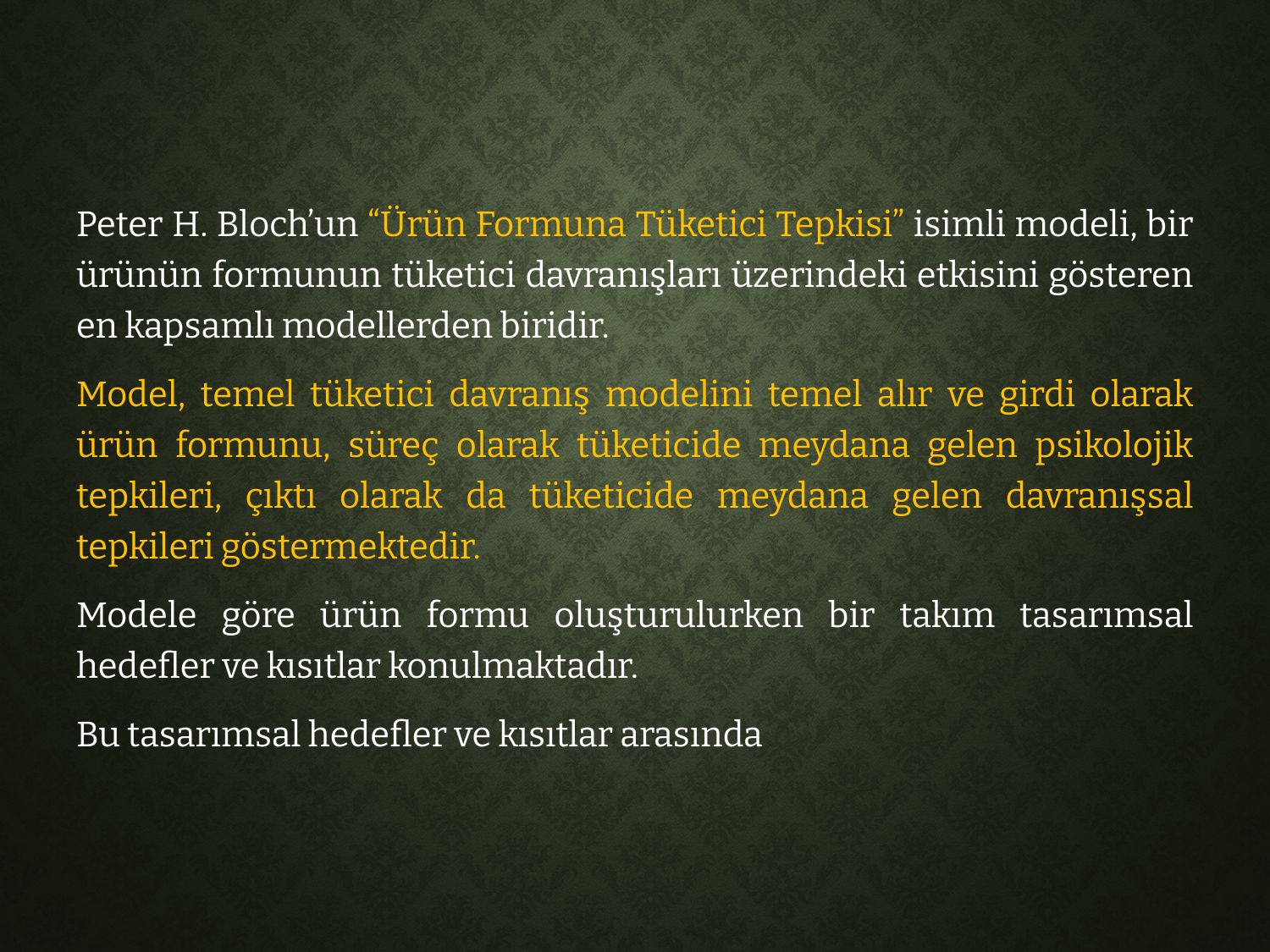

Peter H. Bloch’un “Ürün Formuna Tüketici Tepkisi” isimli modeli, bir ürünün formunun tüketici davranışları üzerindeki etkisini gösteren en kapsamlı modellerden biridir.
Model, temel tüketici davranış modelini temel alır ve girdi olarak ürün formunu, süreç olarak tüketicide meydana gelen psikolojik tepkileri, çıktı olarak da tüketicide meydana gelen davranışsal tepkileri göstermektedir.
Modele göre ürün formu oluşturulurken bir takım tasarımsal hedefler ve kısıtlar konulmaktadır.
Bu tasarımsal hedefler ve kısıtlar arasında